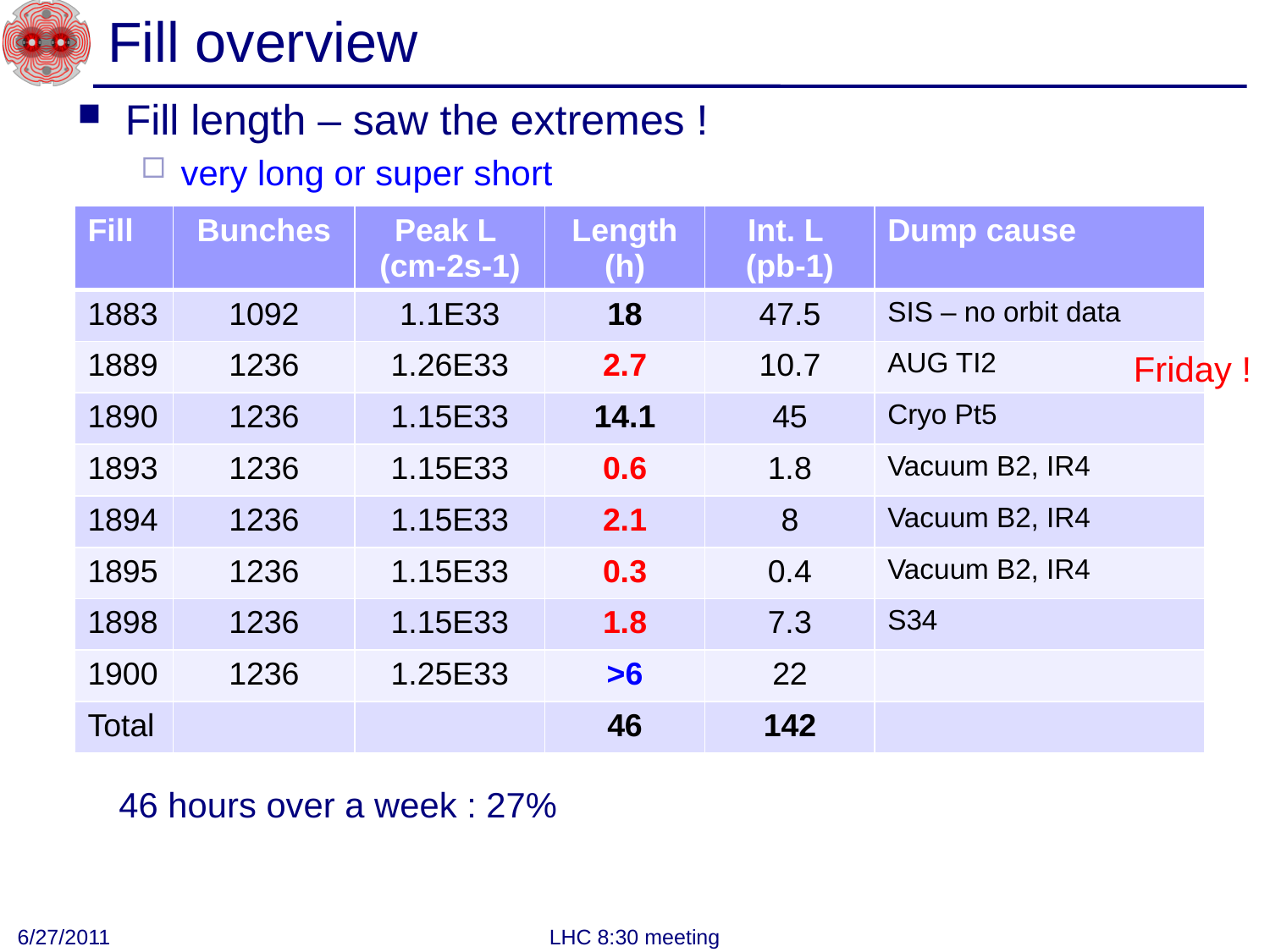

# Fill overview
Fill length – saw the extremes !
very long or super short
| Fill | Bunches | Peak L (cm-2s-1) | Length (h) | Int. L (pb-1) | Dump cause |
| --- | --- | --- | --- | --- | --- |
| 1883 | 1092 | 1.1E33 | 18 | 47.5 | SIS – no orbit data |
| 1889 | 1236 | 1.26E33 | 2.7 | 10.7 | AUG TI2 |
| 1890 | 1236 | 1.15E33 | 14.1 | 45 | Cryo Pt5 |
| 1893 | 1236 | 1.15E33 | 0.6 | 1.8 | Vacuum B2, IR4 |
| 1894 | 1236 | 1.15E33 | 2.1 | 8 | Vacuum B2, IR4 |
| 1895 | 1236 | 1.15E33 | 0.3 | 0.4 | Vacuum B2, IR4 |
| 1898 | 1236 | 1.15E33 | 1.8 | 7.3 | S34 |
| 1900 | 1236 | 1.25E33 | >6 | 22 |  |
| Total |  |  | 46 | 142 |  |
Friday !
46 hours over a week : 27%
6/27/2011
LHC 8:30 meeting